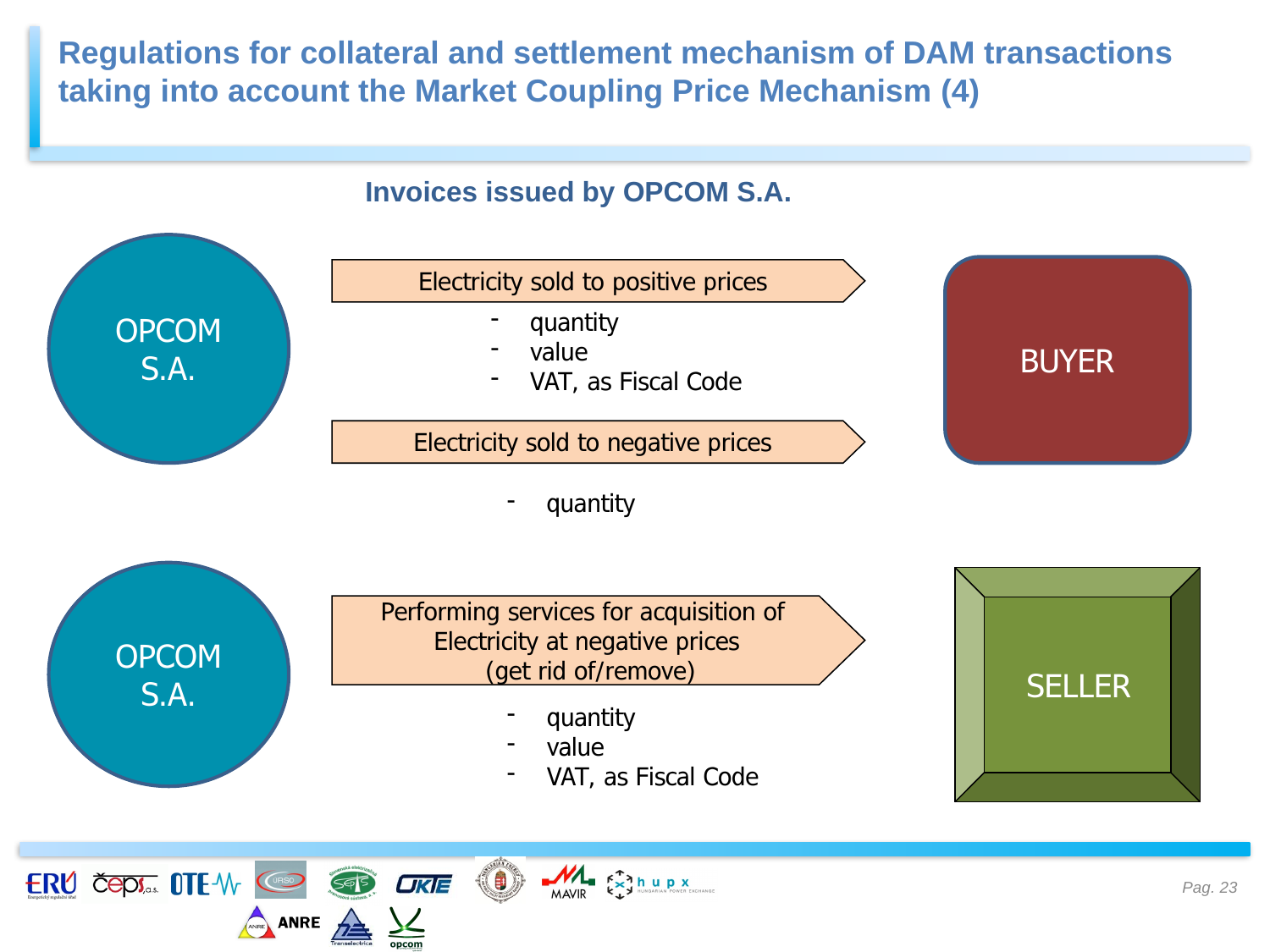

Regulations for collateral and settlement mechanism of DAM transactions taking into account the Market Coupling Price Mechanism (4)

Invoices issued by OPCOM S.A.
OPCOM S.A.
BUYER
Electricity sold to positive prices
quantity
value
VAT, as Fiscal Code
Electricity sold to negative prices
quantity
OPCOM S.A.
   SELLER
Performing services for acquisition of
Electricity at negative prices
 (get rid of/remove)
quantity
value
VAT, as Fiscal Code
Pag. 23